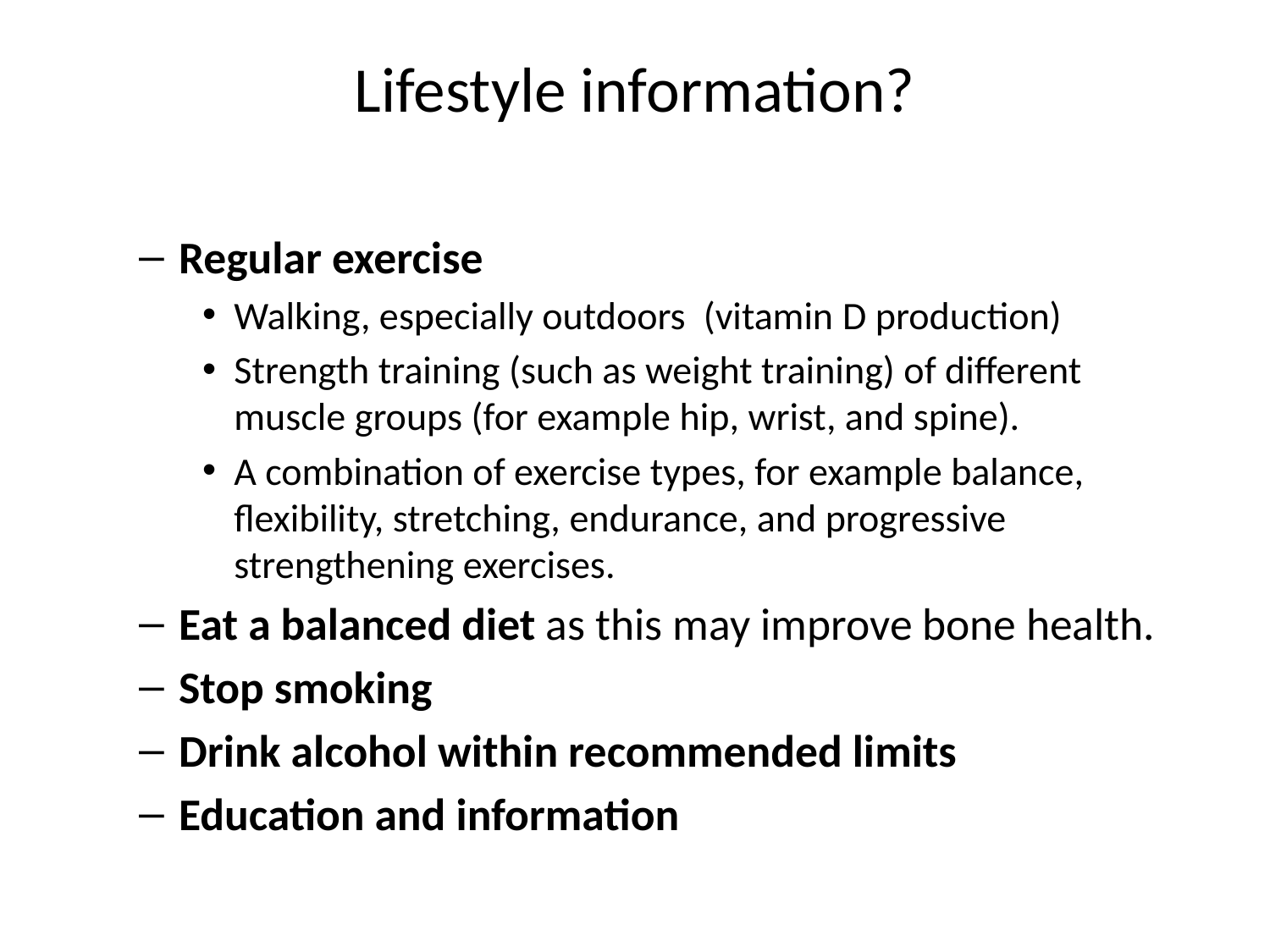

# Lifestyle information?
Regular exercise
Walking, especially outdoors  (vitamin D production)
Strength training (such as weight training) of different muscle groups (for example hip, wrist, and spine).
A combination of exercise types, for example balance, flexibility, stretching, endurance, and progressive strengthening exercises.
Eat a balanced diet as this may improve bone health.
Stop smoking
Drink alcohol within recommended limits
Education and information